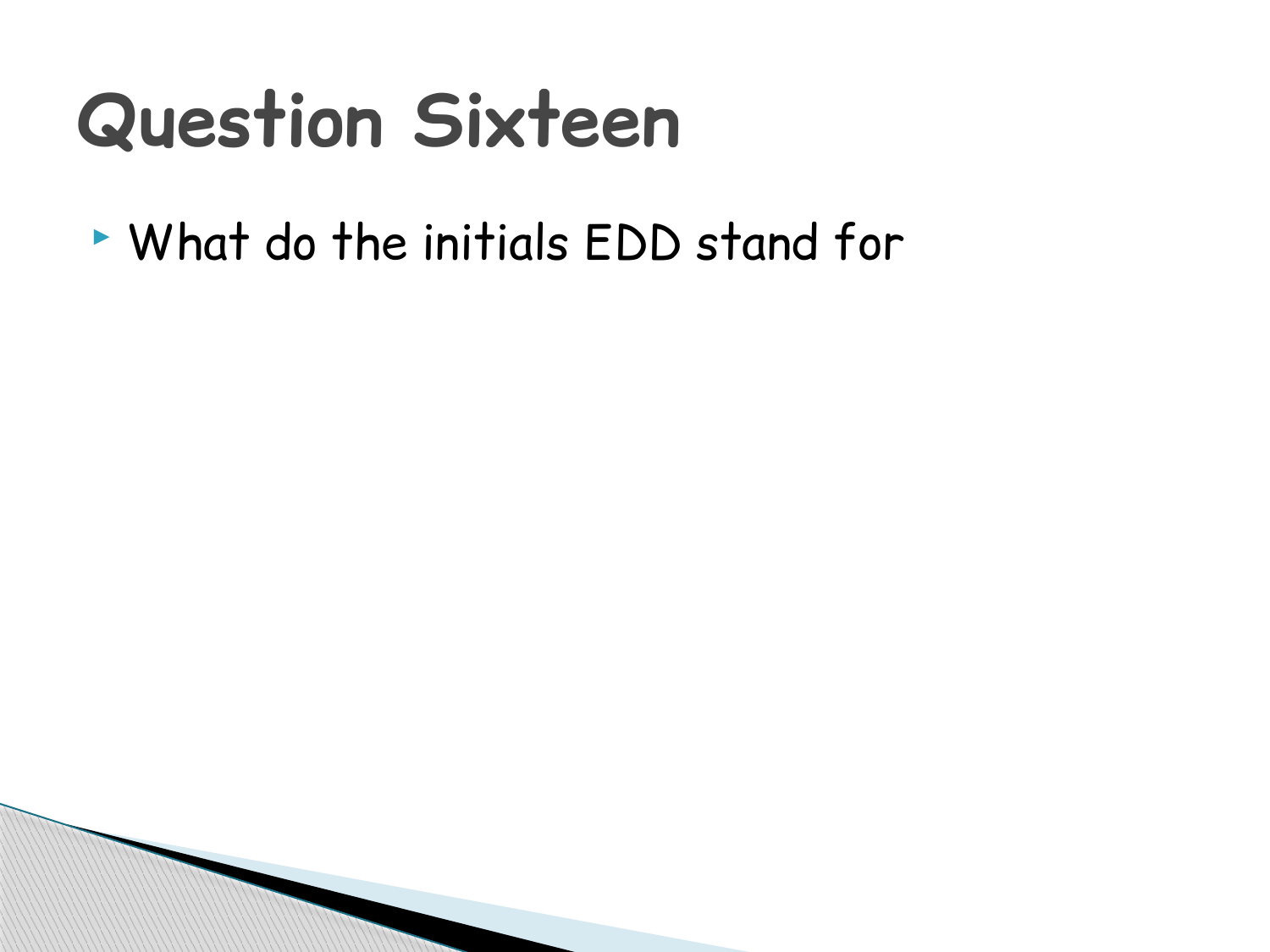

# Question Sixteen
What do the initials EDD stand for